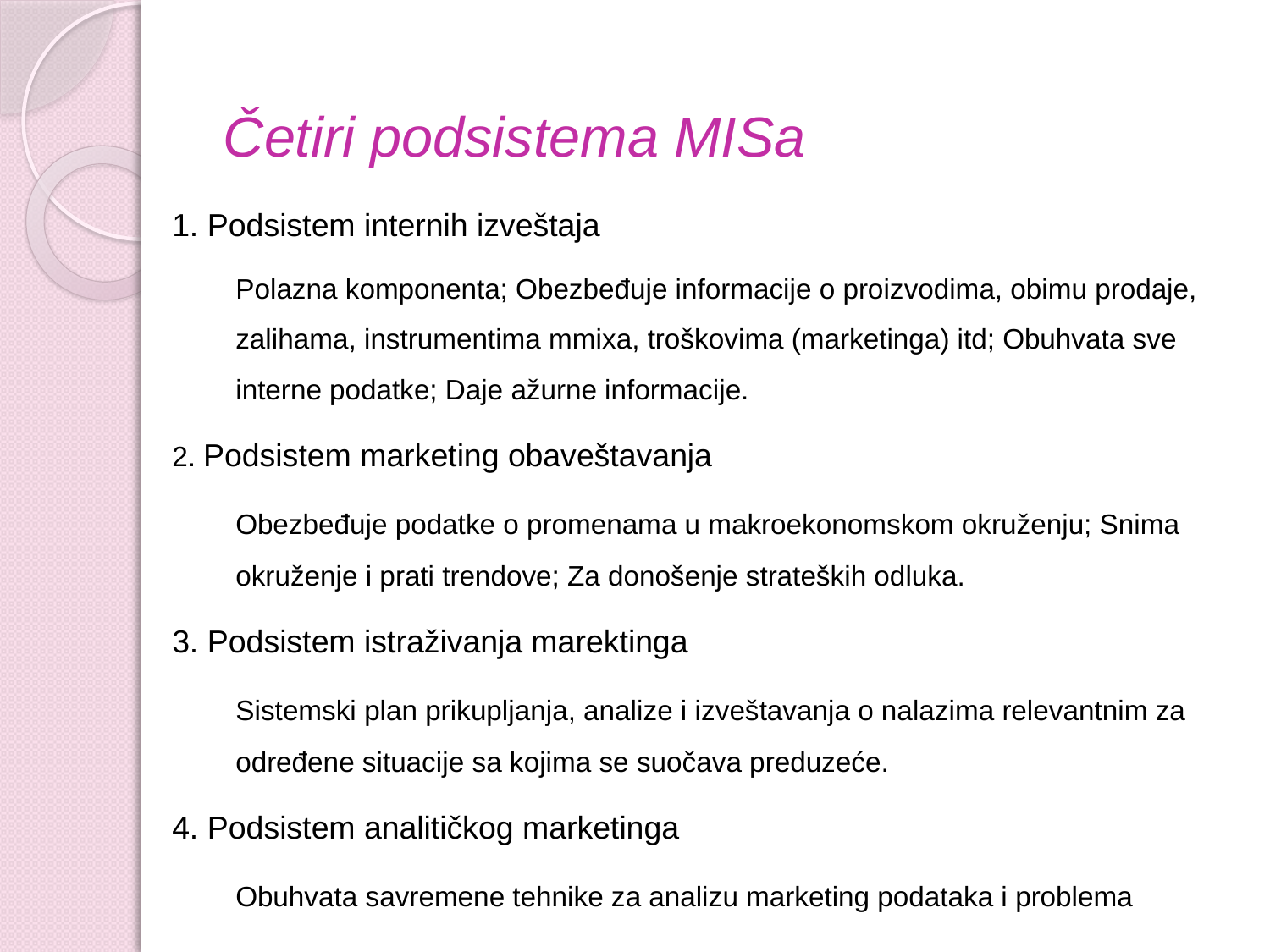

# Četiri podsistema MISa
1. Podsistem internih izveštaja
	Polazna komponenta; Obezbeđuje informacije o proizvodima, obimu prodaje, zalihama, instrumentima mmixa, troškovima (marketinga) itd; Obuhvata sve interne podatke; Daje ažurne informacije.
2. Podsistem marketing obaveštavanja
	Obezbeđuje podatke o promenama u makroekonomskom okruženju; Snima okruženje i prati trendove; Za donošenje strateških odluka.
3. Podsistem istraživanja marektinga
	Sistemski plan prikupljanja, analize i izveštavanja o nalazima relevantnim za određene situacije sa kojima se suočava preduzeće.
4. Podsistem analitičkog marketinga
	Obuhvata savremene tehnike za analizu marketing podataka i problema